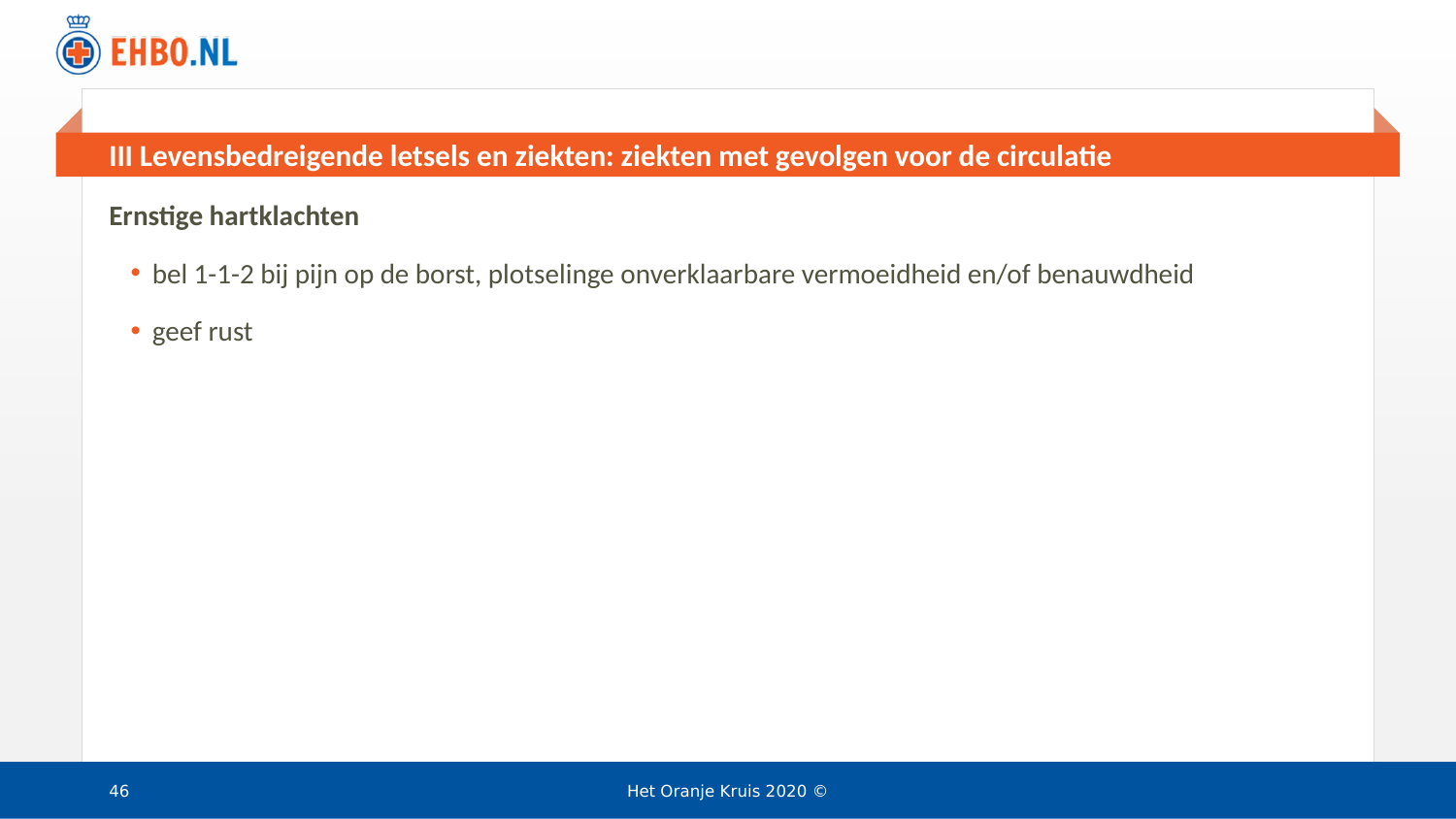

# III Levensbedreigende letsels en ziekten: ziekten met gevolgen voor de circulatie
Ernstige hartklachten
bel 1-1-2 bij pijn op de borst, plotselinge onverklaarbare vermoeidheid en/of benauwdheid
geef rust

46
Het Oranje Kruis 2020 ©